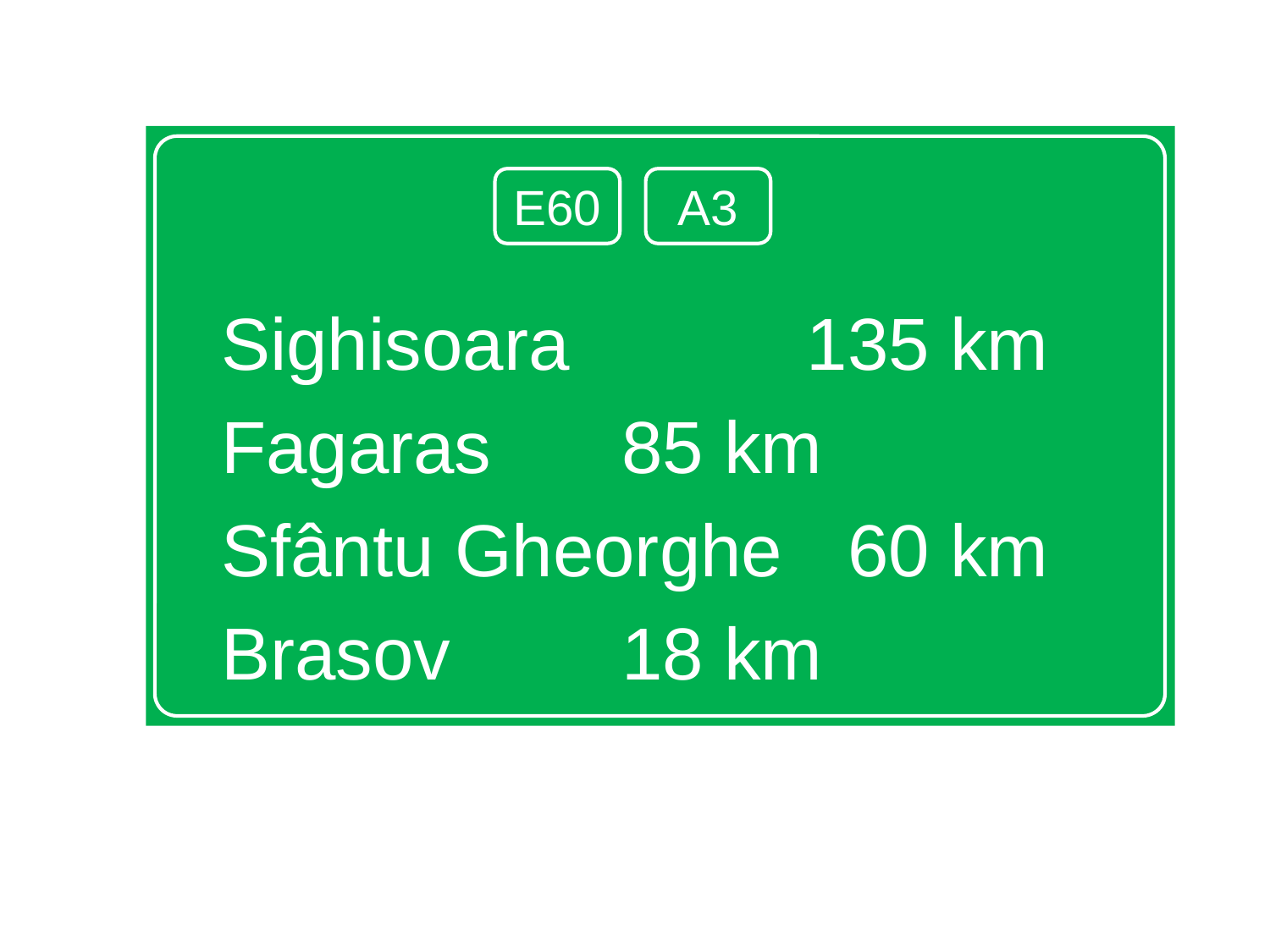

Sighisoara		 	 135 km
Fagaras			   85 km
Sfântu Gheorghe	   60 km
Brasov				   18 km

E60
A3